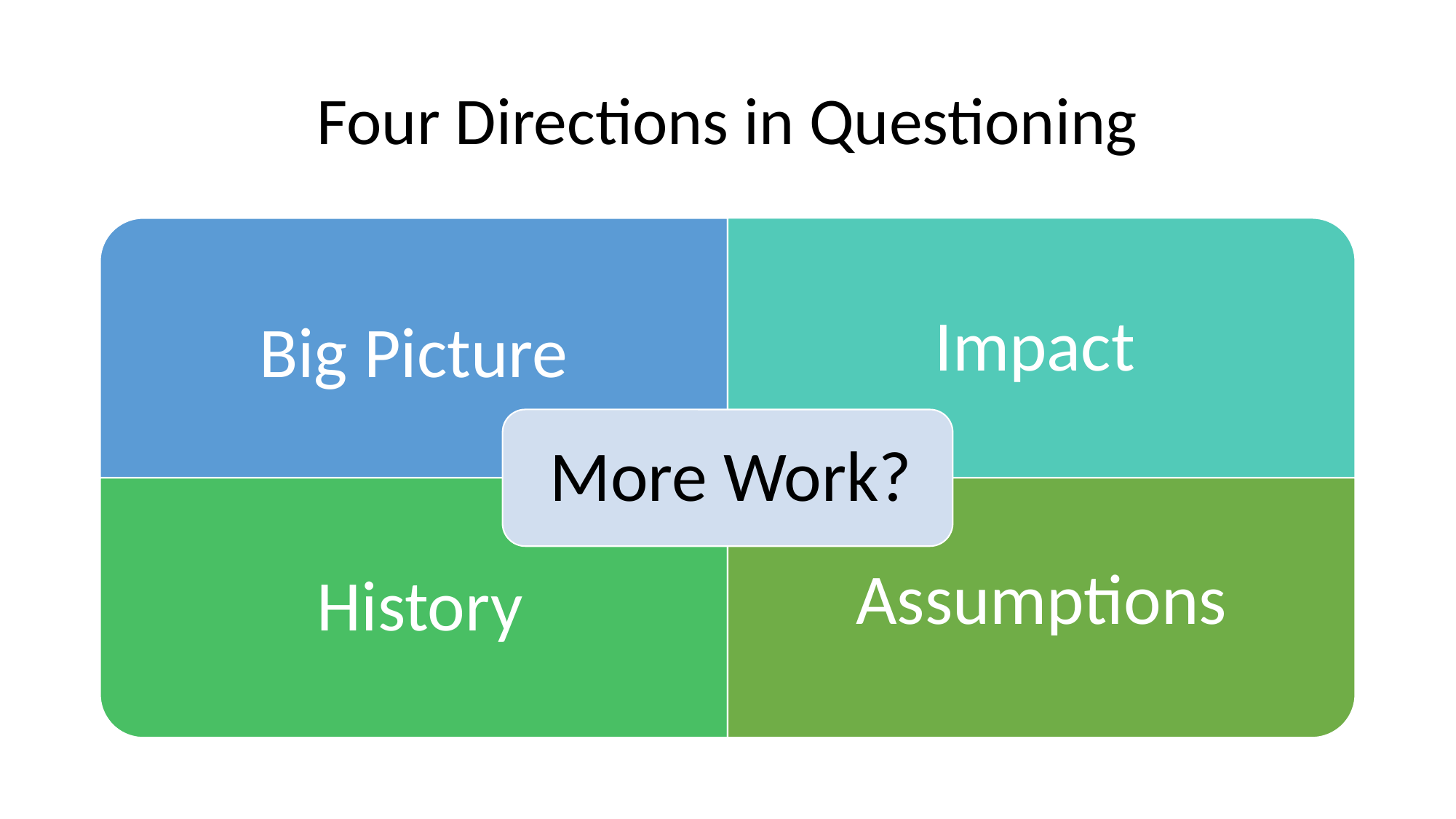

# Four Directions in Questioning
Big Picture
Impact
History
Assumptions
More Work?